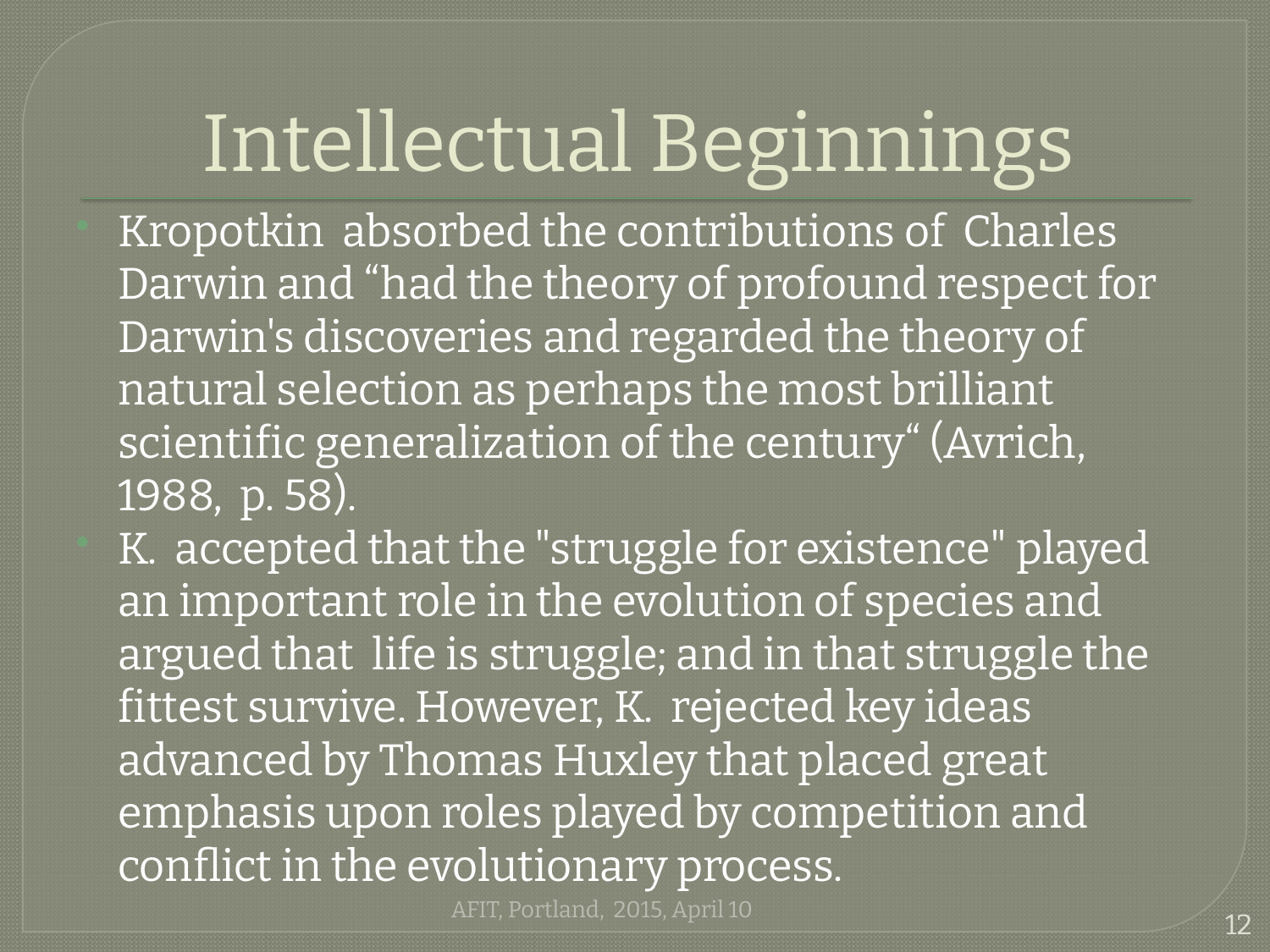

# Intellectual Beginnings
Kropotkin  absorbed the contributions of  Charles Darwin and “had the theory of profound respect for Darwin's discoveries and regarded the theory of natural selection as perhaps the most brilliant scientific generalization of the century“ (Avrich,  1988,  p. 58).
K.  accepted that the "struggle for existence" played an important role in the evolution of species and argued that  life is struggle; and in that struggle the fittest survive. However, K.  rejected key ideas advanced by Thomas Huxley that placed great emphasis upon roles played by competition and conflict in the evolutionary process.

AFIT, Portland,  2015, April 10
12